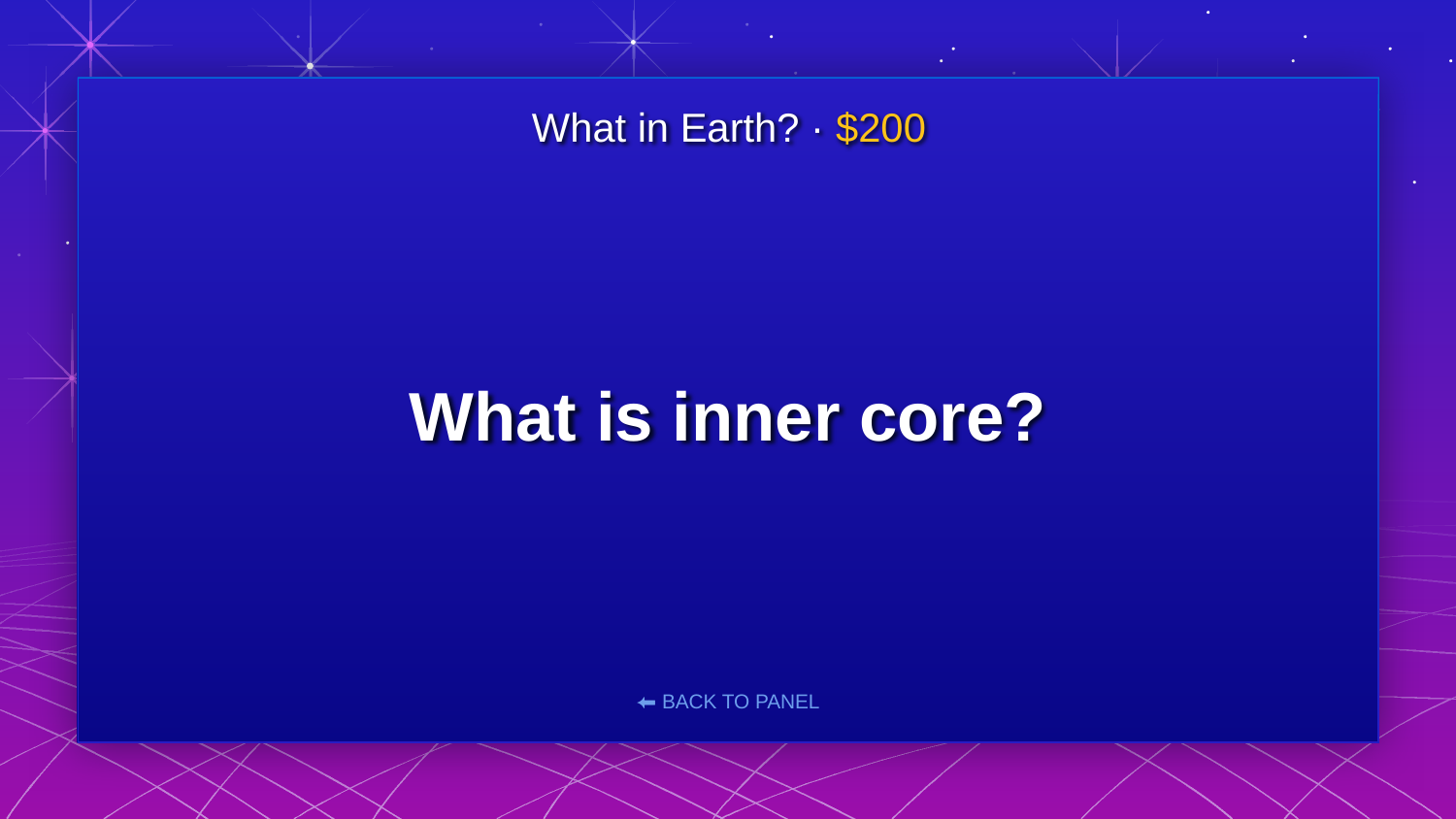

What in Earth? · $200
# What is inner core?